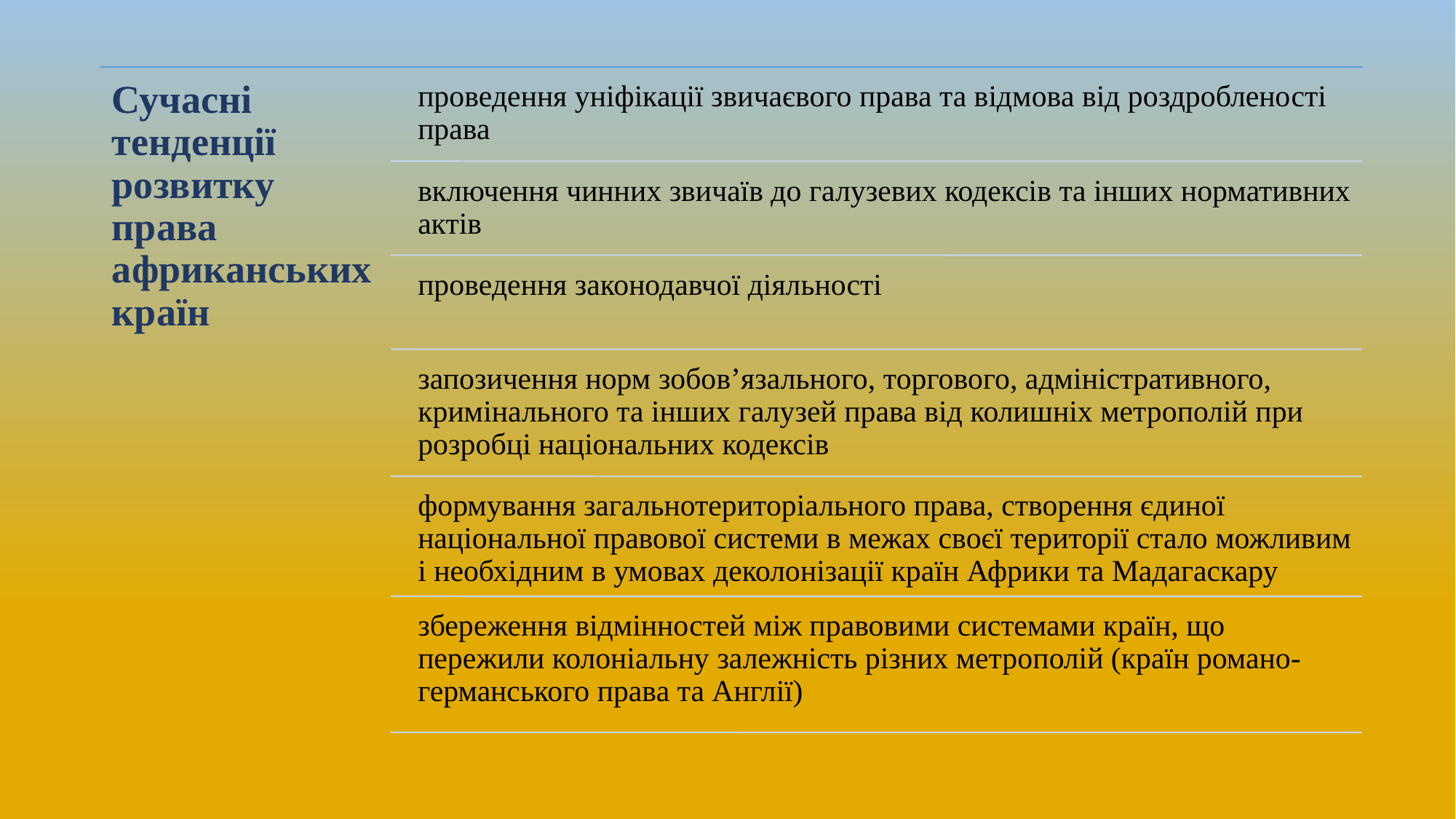

Сучасні тенденції розвитку права африканських країн
проведення уніфікації звичаєвого права та відмова від роздробленості права
включення чинних звичаїв до галузевих кодексів та інших нормативних актів
проведення законодавчої діяльності
запозичення норм зобов’язального, торгового, адміністративного, кримінального та інших галузей права від колишніх метрополій при розробці національних кодексів
формування загальнотериторіального права, створення єдиної національної правової системи в межах своєї території стало можливим і необхідним в умовах деколонізації країн Африки та Мадагаскару
збереження відмінностей між правовими системами країн, що пережили колоніальну залежність різних метрополій (країн романо-германського права та Англії)